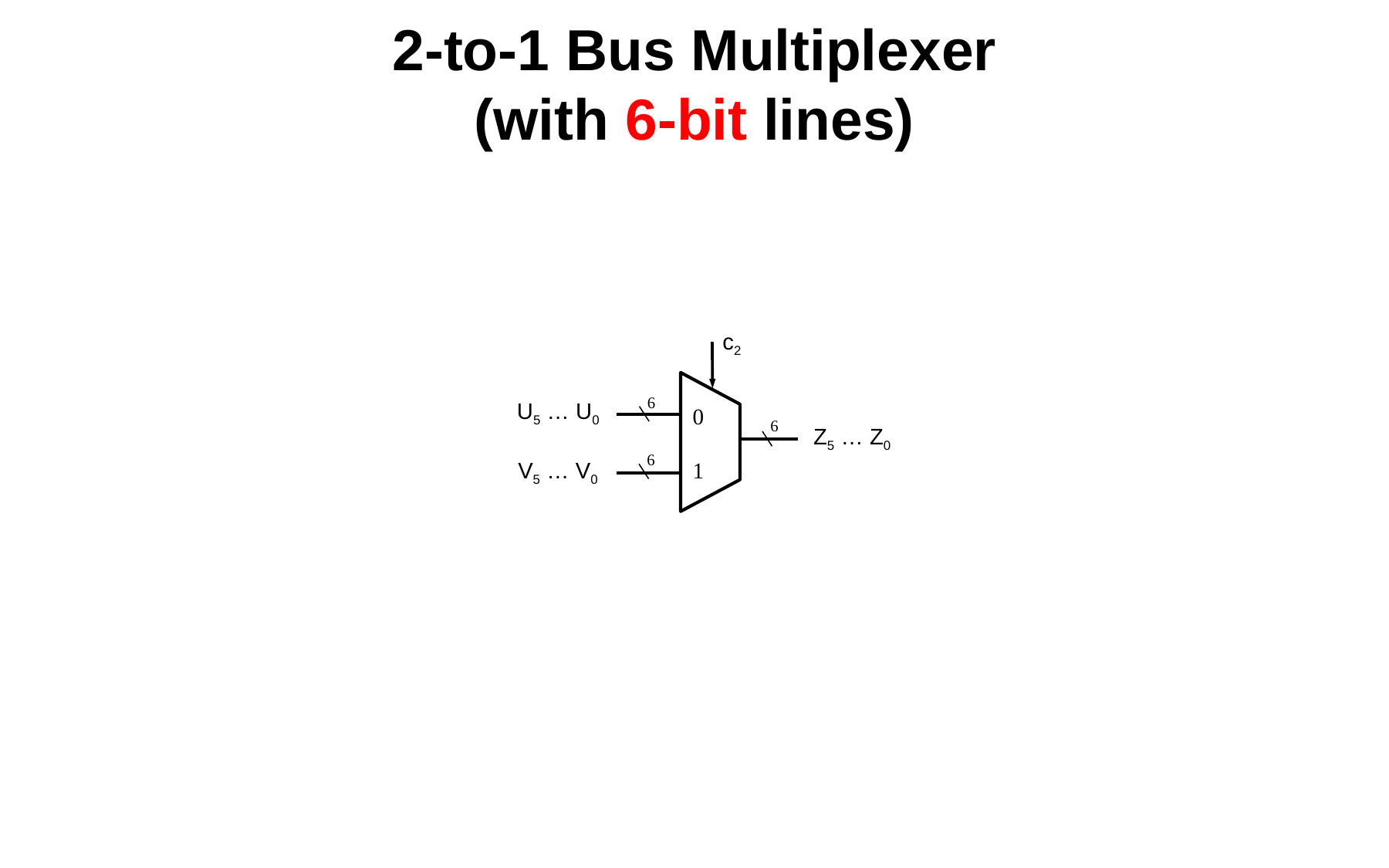

# 2-to-1 Bus Multiplexer (with 6-bit lines)
c2
6
U5 … U0
0

1
6

Z5 … Z0
6
V5 … V0